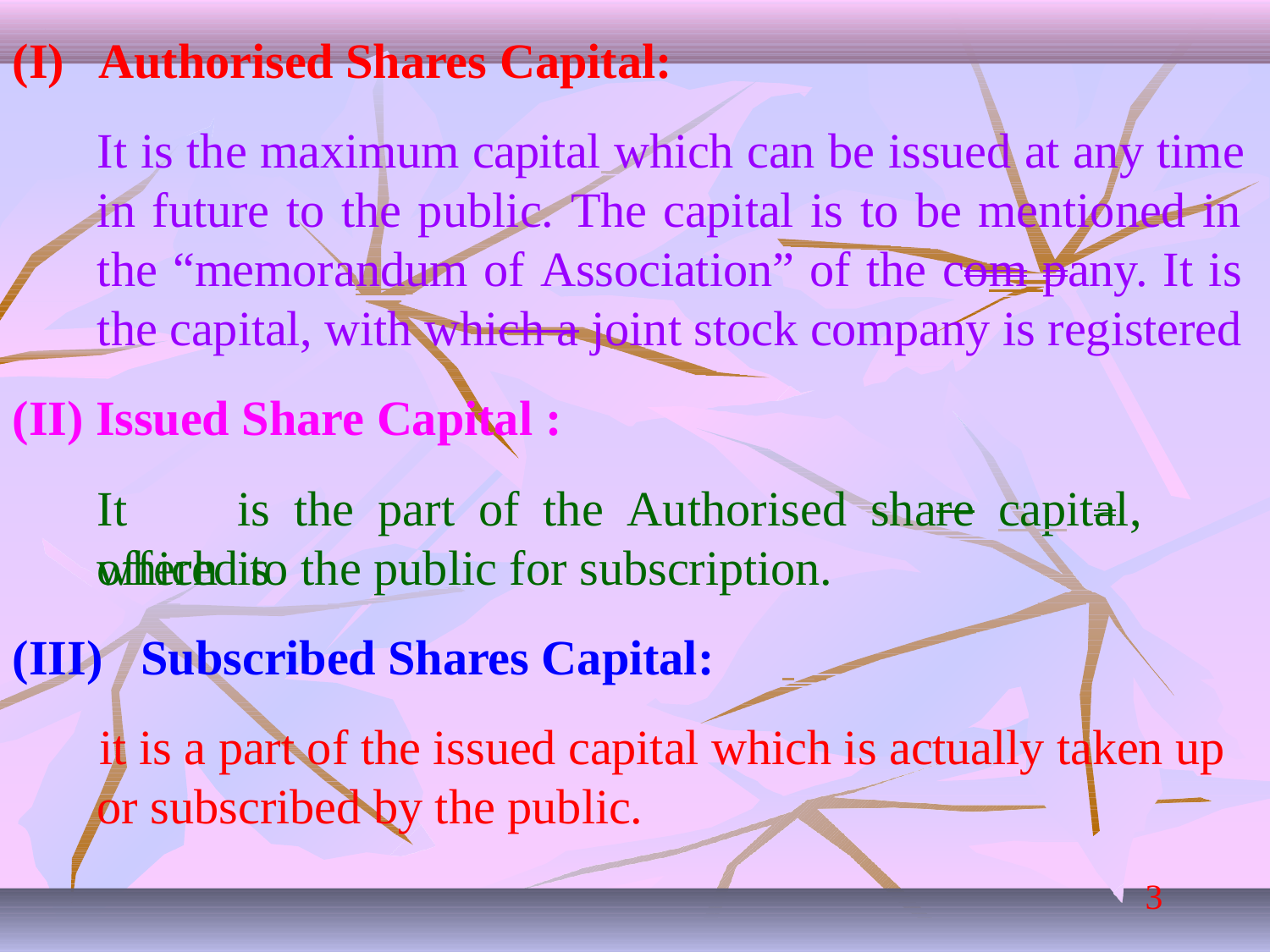

# (I)	Authorised Shares Capital:
It is the maximum capital which can be issued at any time  in future to the public. The capital is to be mentioned in  the “memorandum of Association” of the com pany. It is  the capital, with which a joint stock company is registered
(II) Issued Share Capital :
It	is	the	part	of	the	Authorised	share	capital,	which	is
offered to the public for subscription.
(III)	Subscribed Shares Capital:
it is a part of the issued capital which is actually taken up  or subscribed by the public.
3